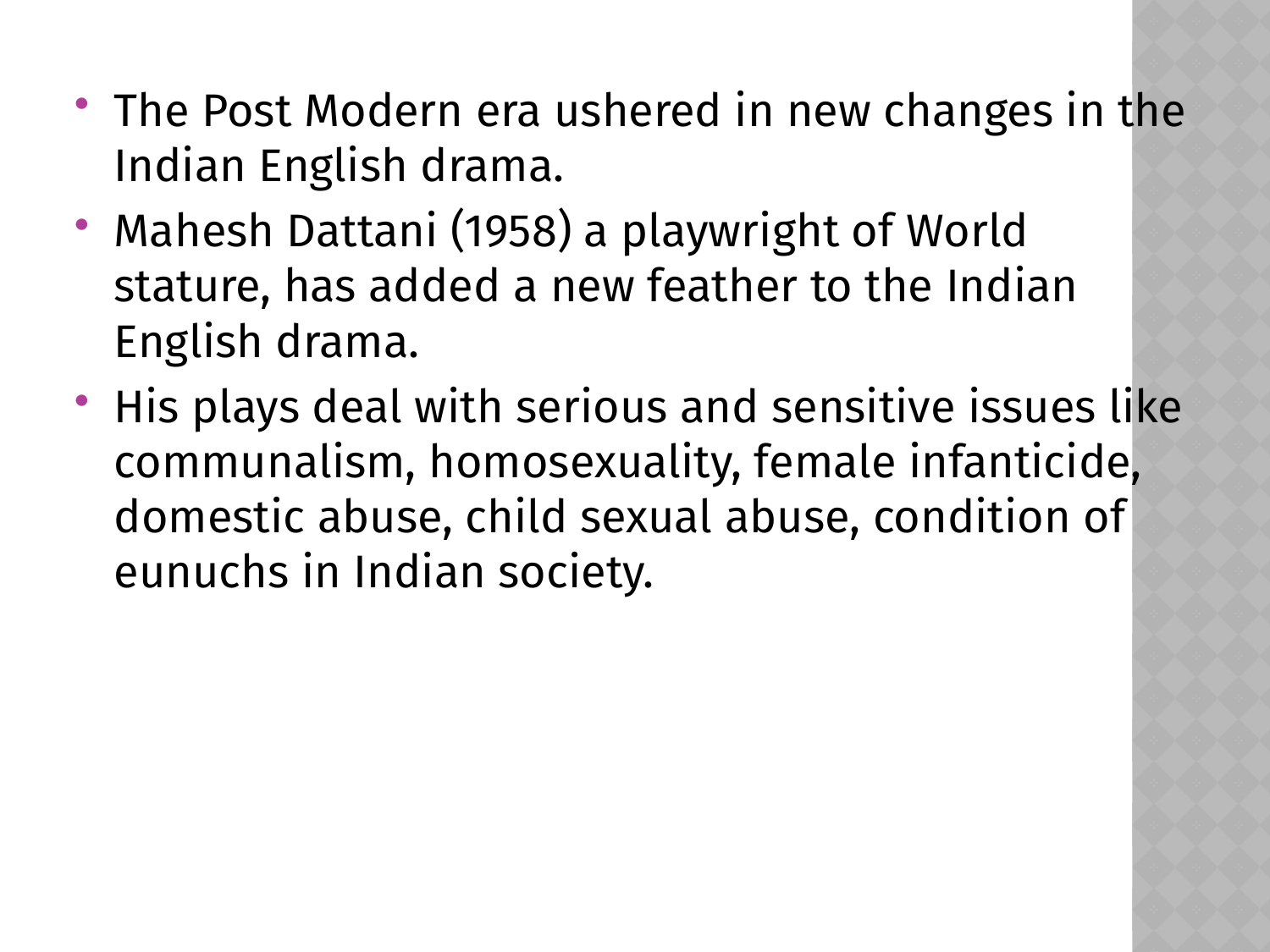

The Post Modern era ushered in new changes in the Indian English drama.
Mahesh Dattani (1958) a playwright of World stature, has added a new feather to the Indian English drama.
His plays deal with serious and sensitive issues like communalism, homosexuality, female infanticide, domestic abuse, child sexual abuse, condition of eunuchs in Indian society.